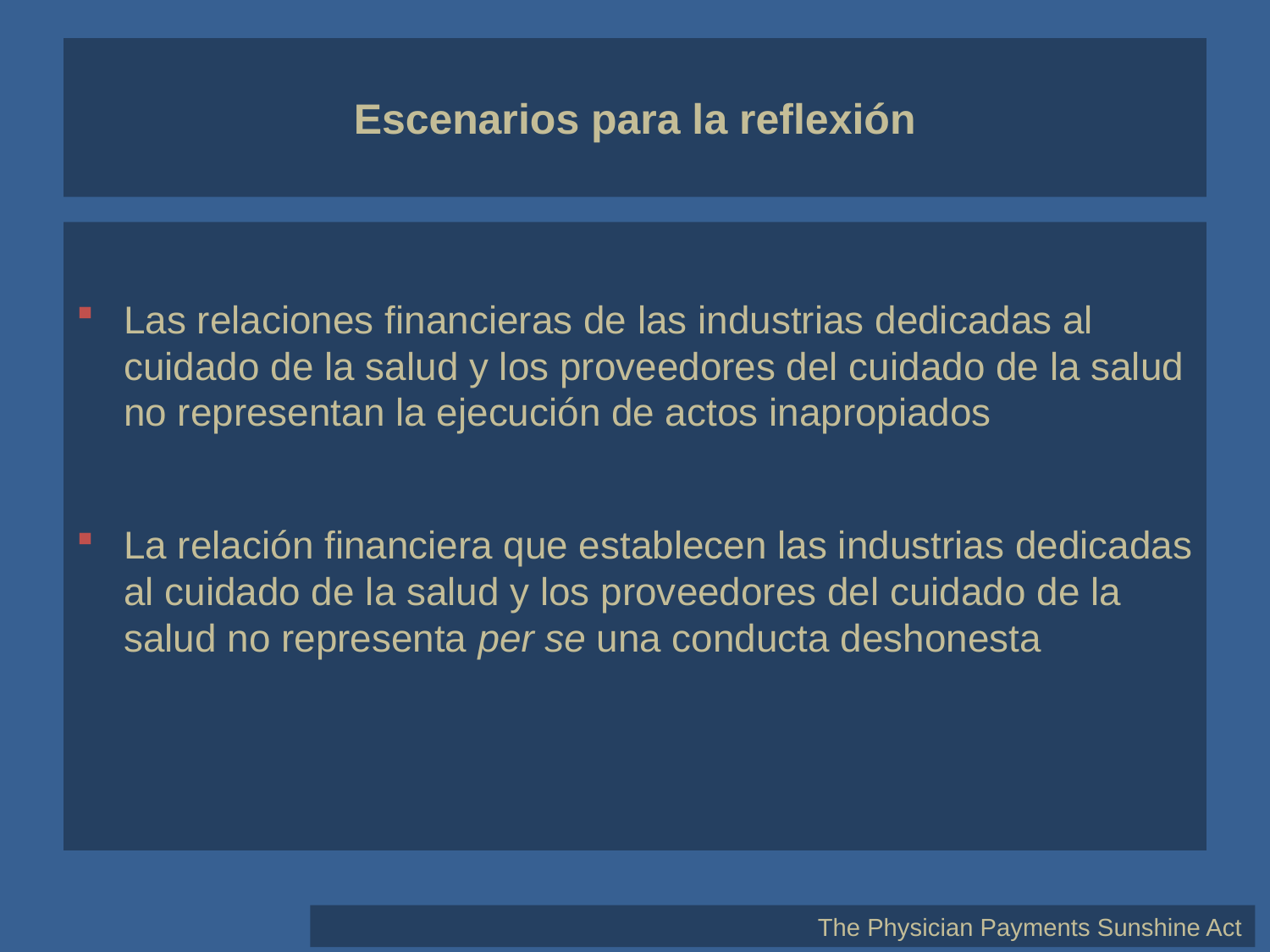

# Escenarios para la reflexión

Las relaciones financieras de las industrias dedicadas al cuidado de la salud y los proveedores del cuidado de la salud no representan la ejecución de actos inapropiados

La relación financiera que establecen las industrias dedicadas al cuidado de la salud y los proveedores del cuidado de la salud no representa per se una conducta deshonesta

The Physician Payments Sunshine Act